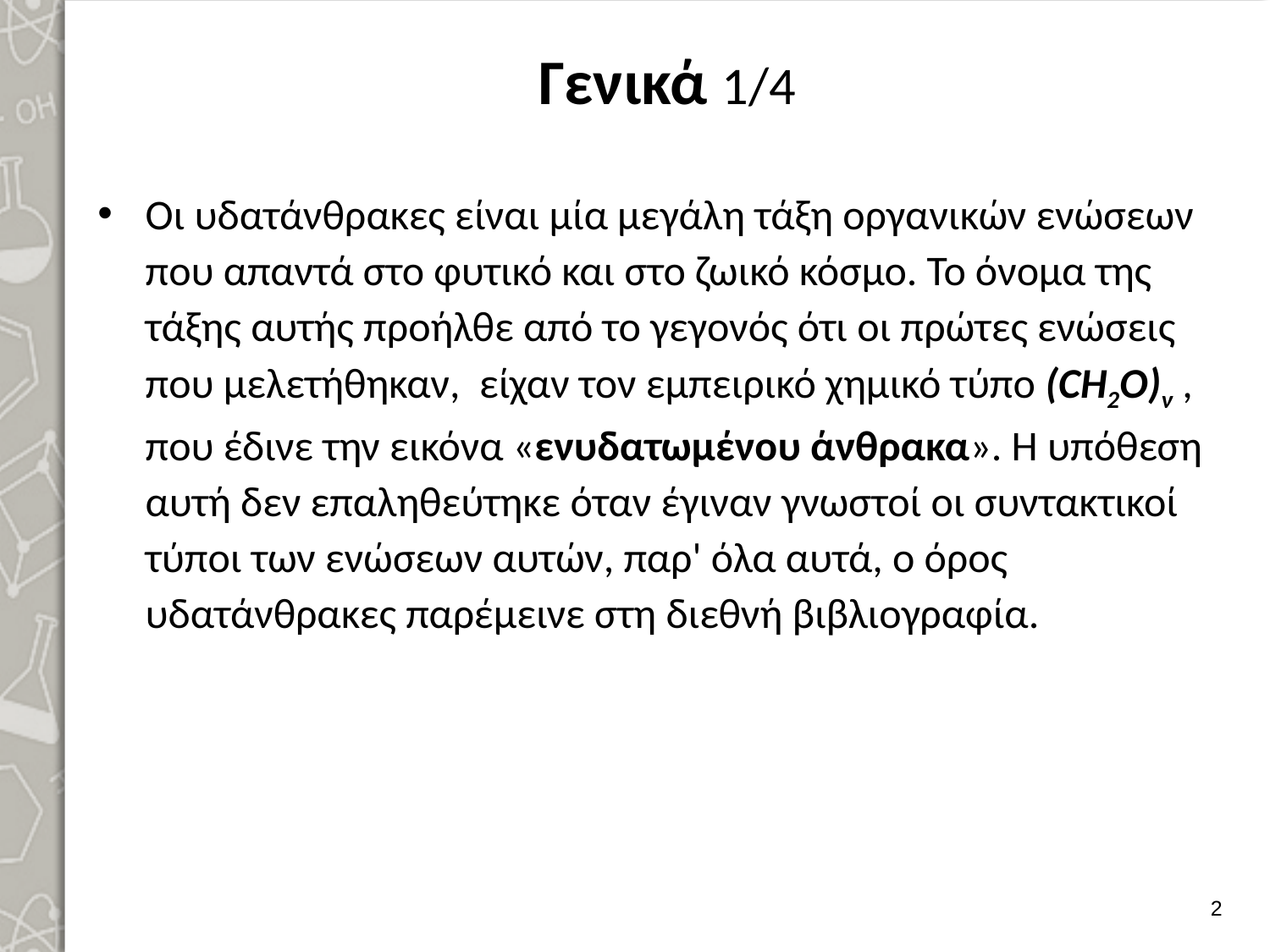

# Γενικά 1/4
Οι υδατάνθρακες είναι μία μεγάλη τάξη οργανικών ενώσεων που απαντά στο φυτικό και στο ζωικό κόσμο. Το όνομα της τάξης αυτής προήλθε από το γεγονός ότι οι πρώτες ενώσεις που μελετήθηκαν,  είχαν τον εμπειρικό χημικό τύπο (CΗ2Ο)ν , που έδινε την εικόνα «ενυδατωμένου άνθρακα». Η υπόθεση αυτή δεν επαληθεύτηκε όταν έγιναν γνωστοί οι συντακτικοί τύποι των ενώσεων αυτών, παρ' όλα αυτά, ο όρος υδατάνθρακες παρέμεινε στη διεθνή βιβλιογραφία.
2